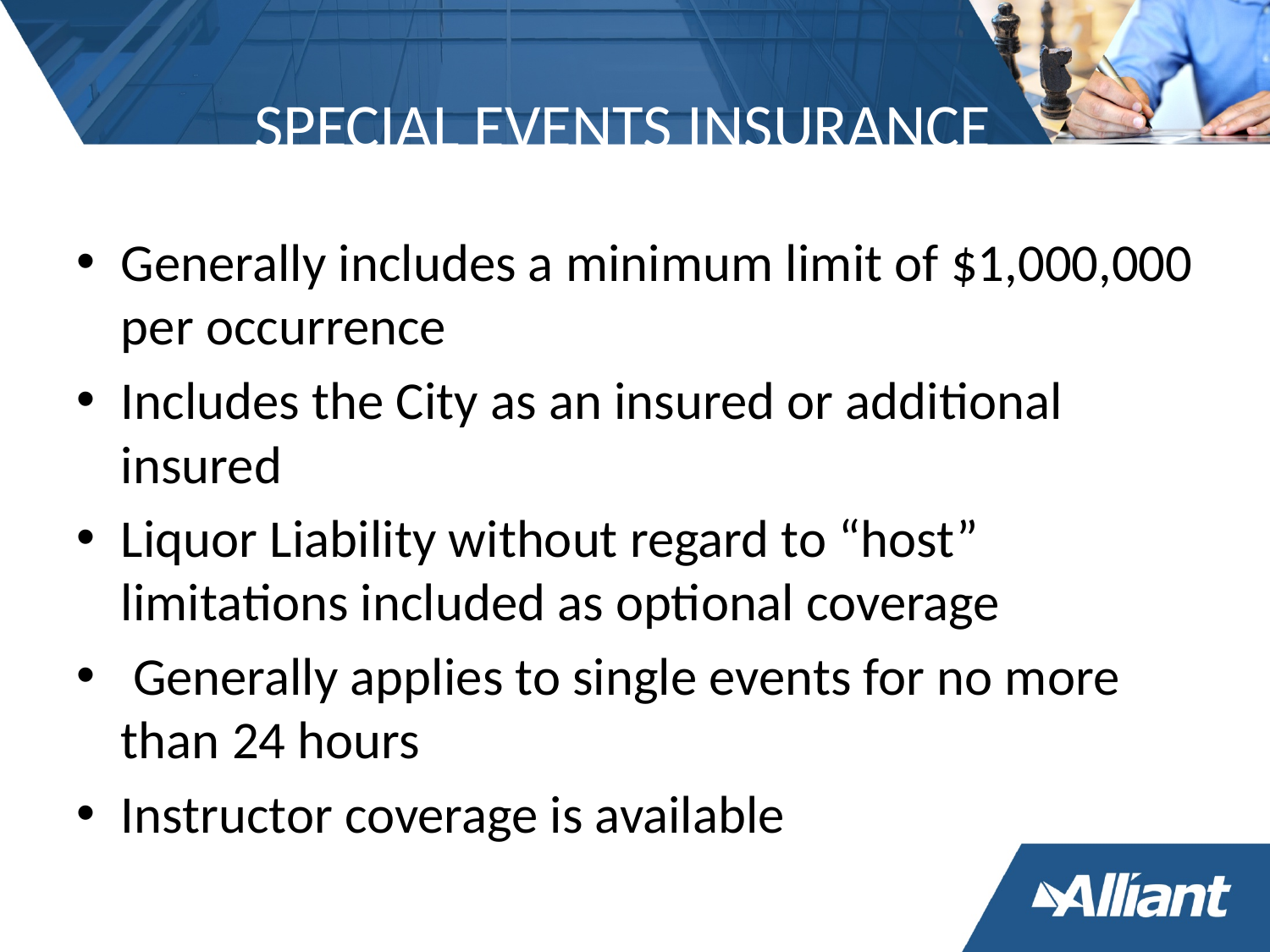

# SPECIAL EVENTS INSURANCE
Generally includes a minimum limit of $1,000,000 per occurrence
Includes the City as an insured or additional insured
Liquor Liability without regard to “host” limitations included as optional coverage
 Generally applies to single events for no more than 24 hours
Instructor coverage is available